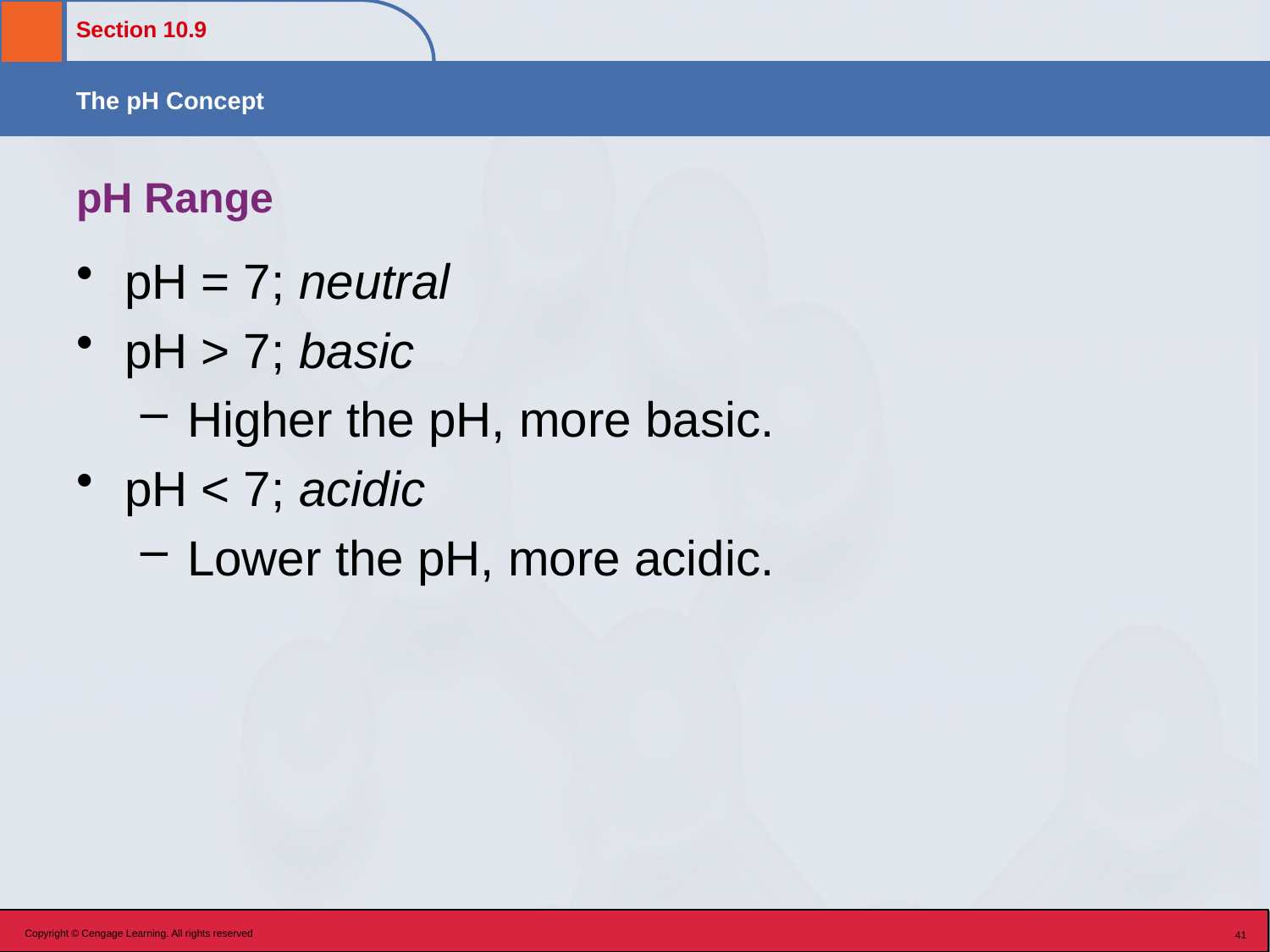

# pH Range
pH = 7; neutral
pH > 7; basic
Higher the pH, more basic.
pH < 7; acidic
Lower the pH, more acidic.

Copyright © Cengage Learning. All rights reserved
41